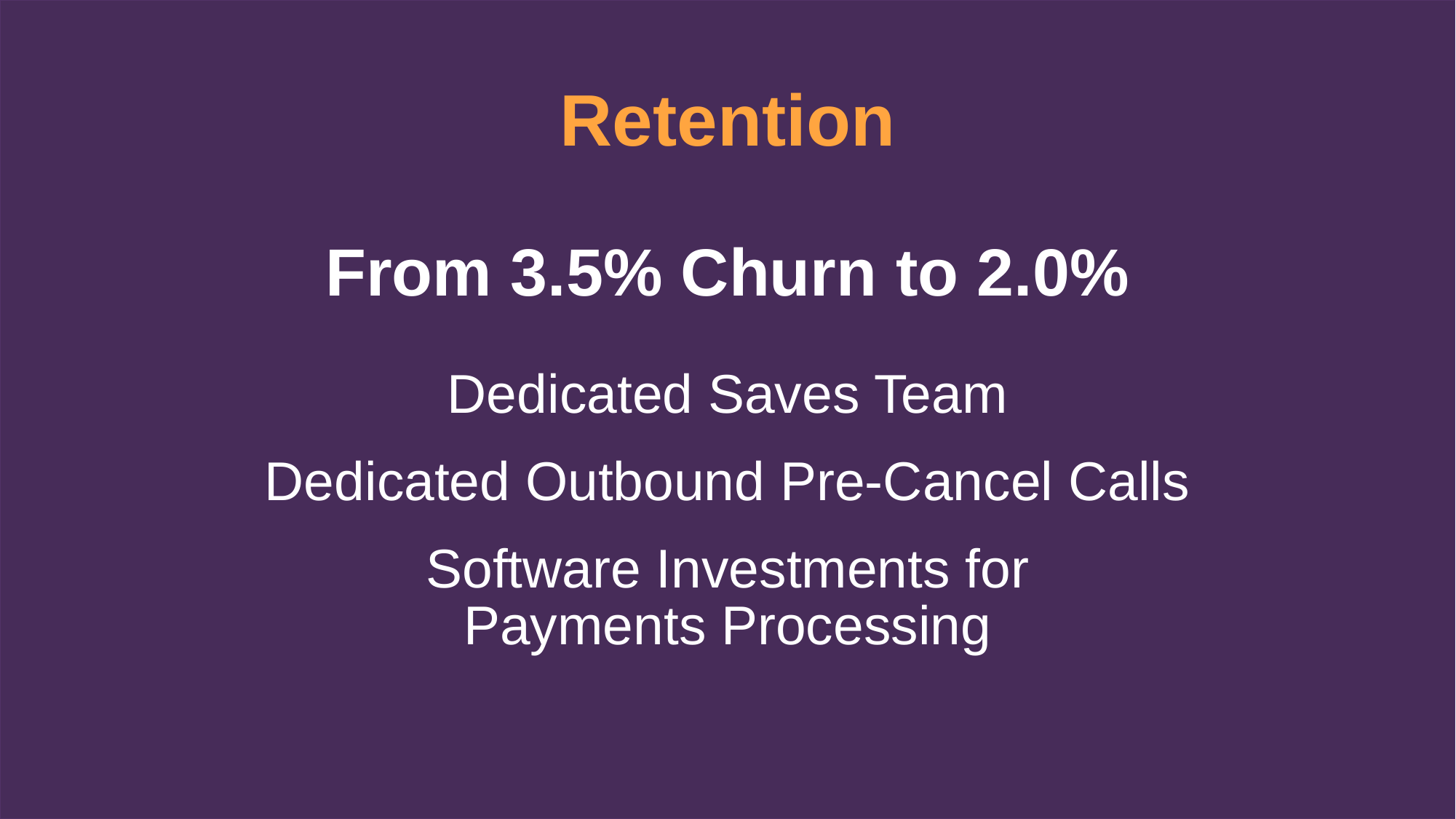

# Retention
From 3.5% Churn to 2.0%
Dedicated Saves Team
Dedicated Outbound Pre-Cancel Calls
Software Investments for
Payments Processing